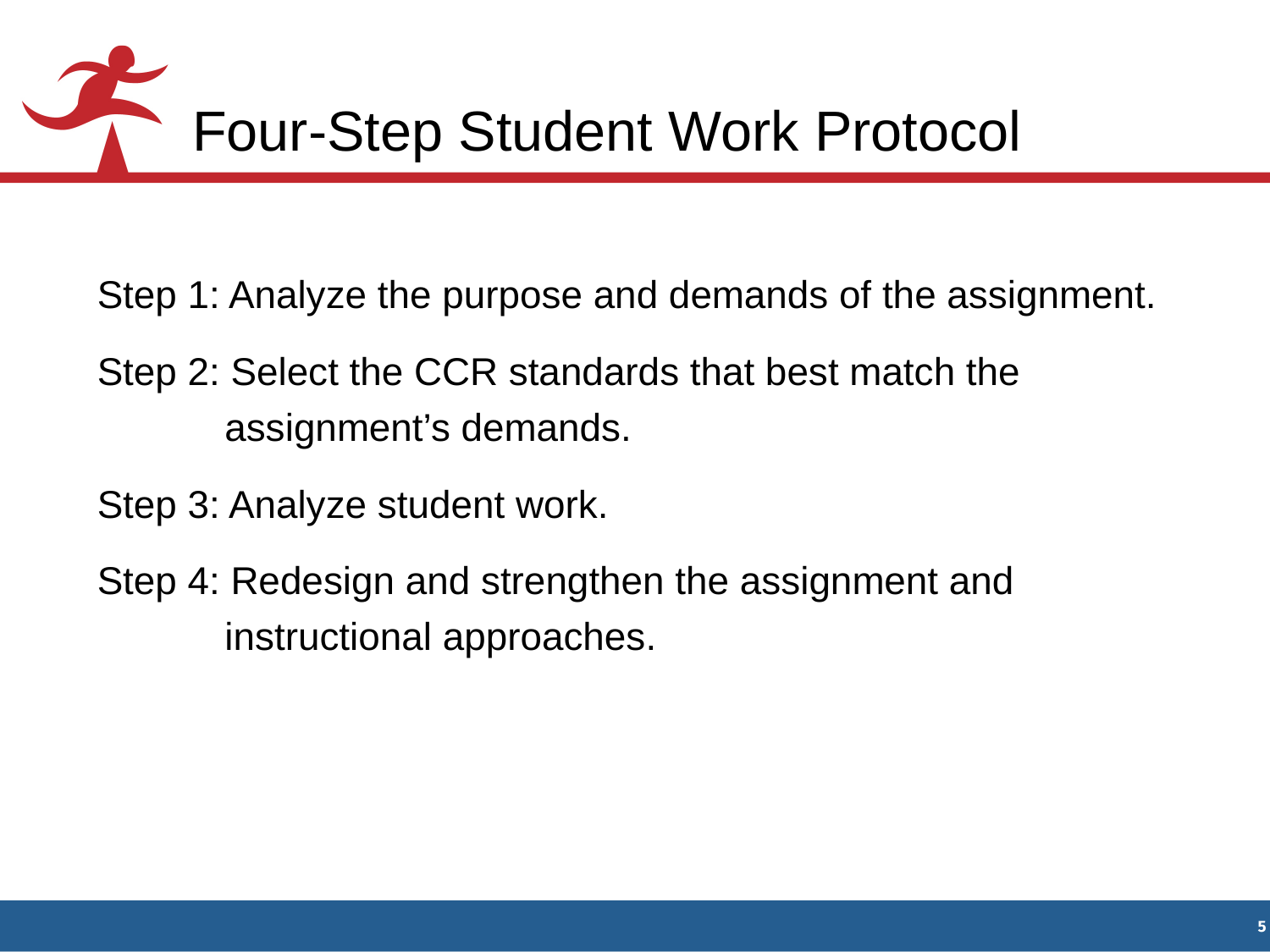

# Four-Step Student Work Protocol
Step 1: Analyze the purpose and demands of the assignment.
Step 2: Select the CCR standards that best match the assignment’s demands.
Step 3: Analyze student work.
Step 4: Redesign and strengthen the assignment and instructional approaches.